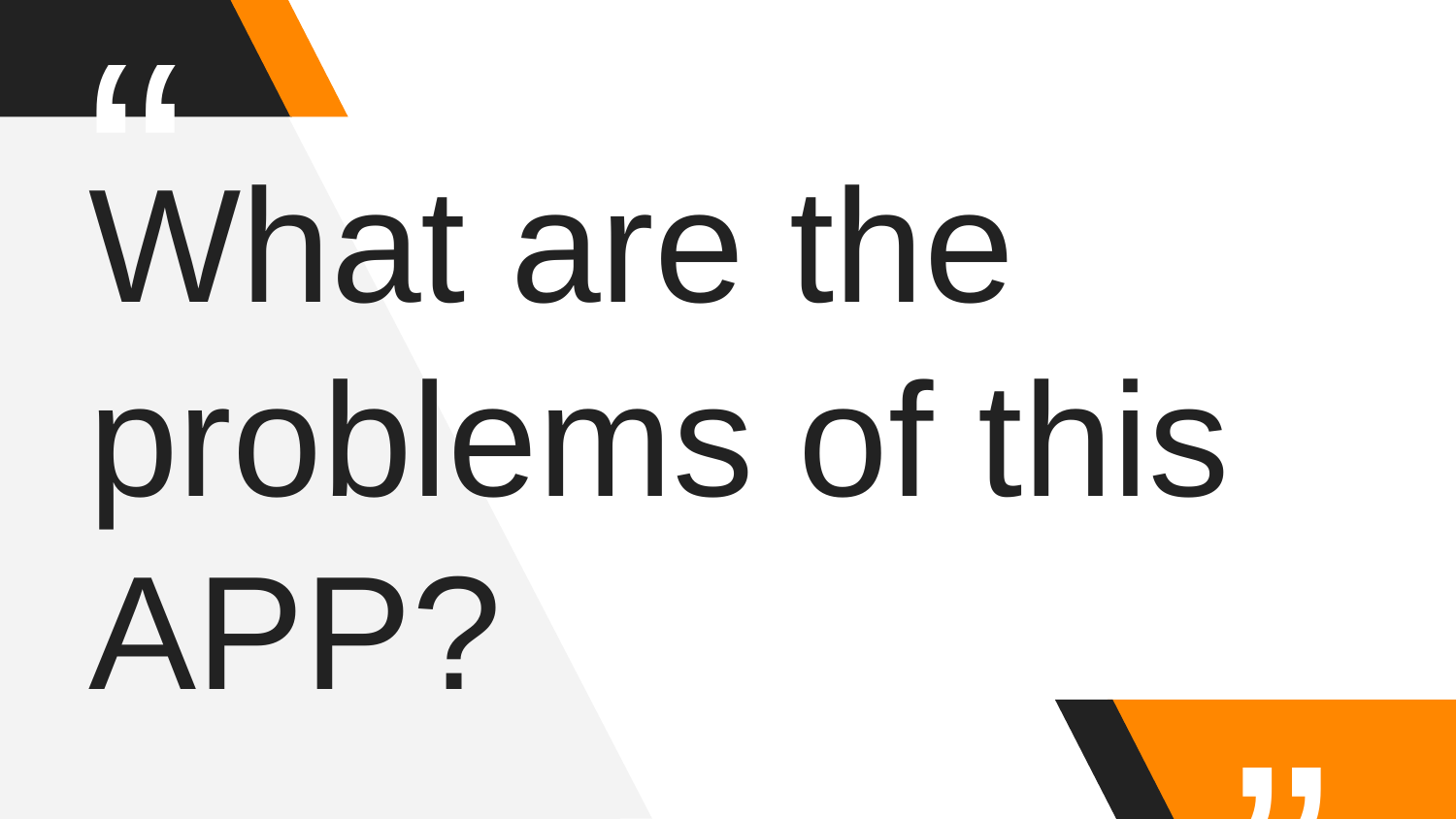

What are the problems of this APP?